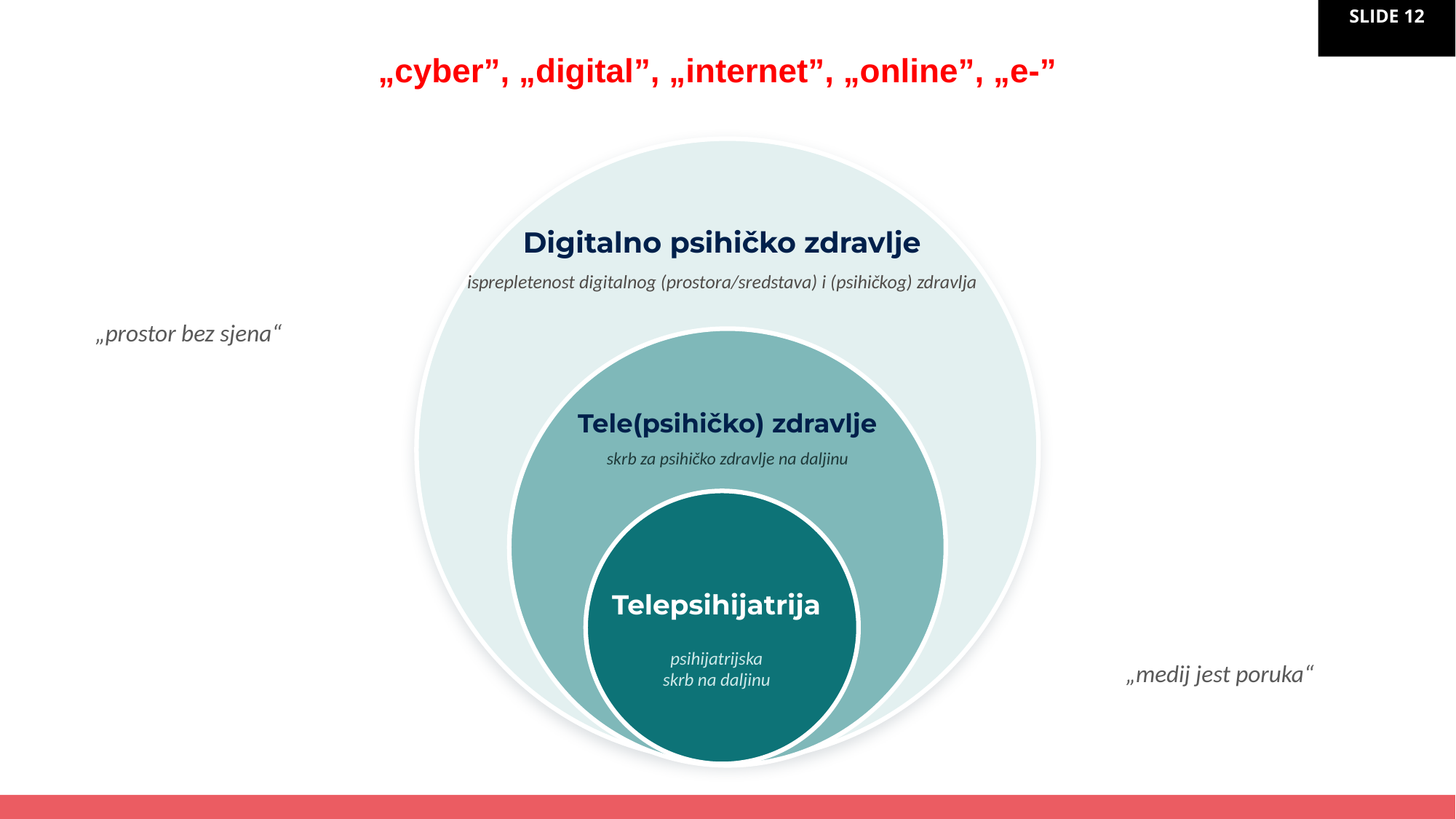

„cyber”, „digital”, „internet”, „online”, „e-”

Digitalno psihičko zdravlje
isprepletenost digitalnog (prostora/sredstava) i (psihičkog) zdravlja
„prostor bez sjena“

Tele(psihičko) zdravlje
skrb za psihičko zdravlje na daljinu

Telepsihijatrija
psihijatrijska
skrb na daljinu
„medij jest poruka“